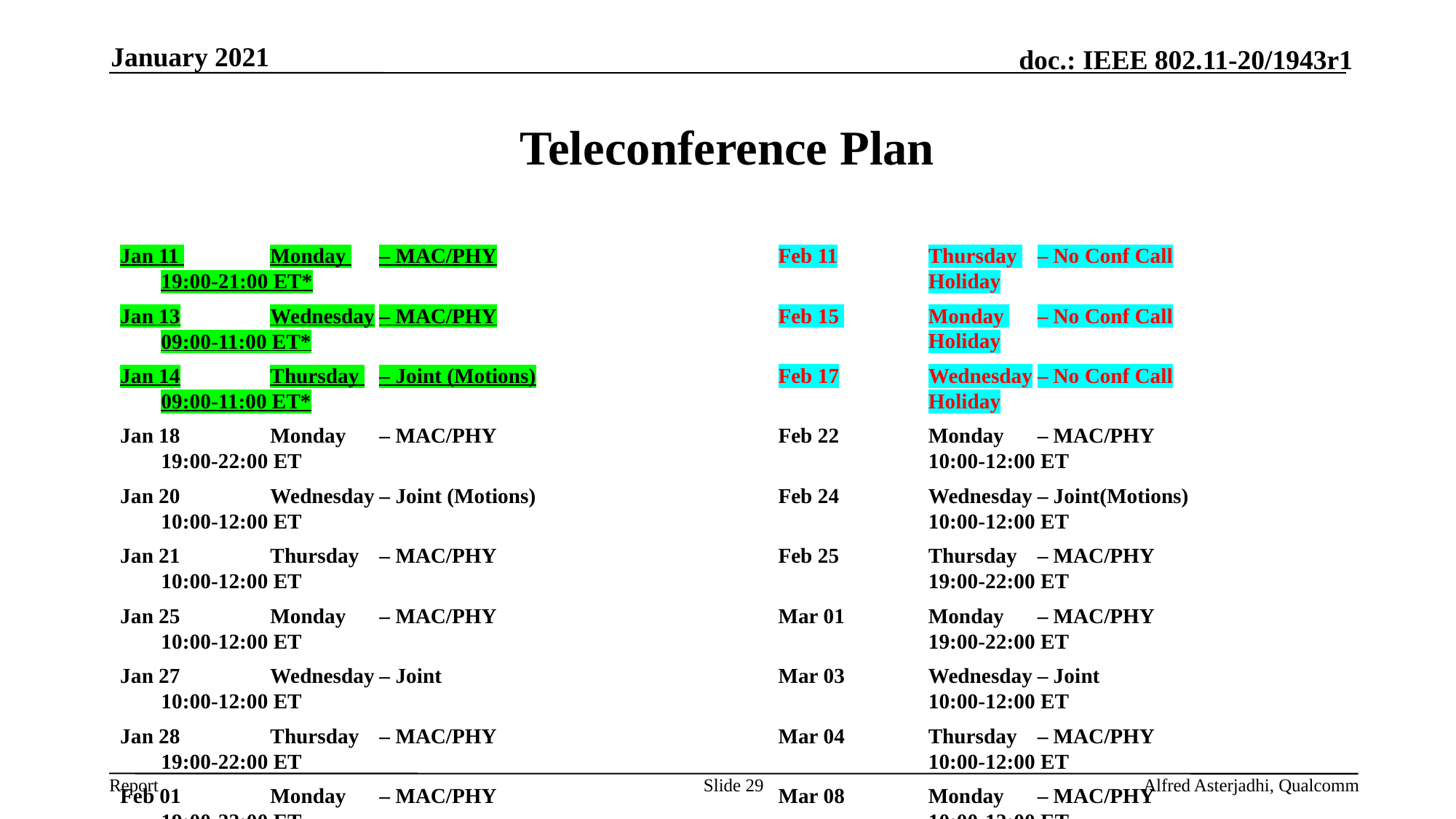

January 2021
# Teleconference Plan
Feb 11	Thursday 	– No Conf Call		Holiday
Feb 15 	Monday 	– No Conf Call		Holiday
Feb 17	Wednesday	– No Conf Call		Holiday
Feb 22 	Monday 	– MAC/PHY		10:00-12:00 ET
Feb 24	Wednesday	– Joint(Motions)		10:00-12:00 ET
Feb 25	Thursday 	– MAC/PHY		19:00-22:00 ET
Mar 01 	Monday 	– MAC/PHY		19:00-22:00 ET
Mar 03	Wednesday	– Joint			10:00-12:00 ET
Mar 04	Thursday 	– MAC/PHY		10:00-12:00 ET
Mar 08 	Monday 	– MAC/PHY		10:00-12:00 ET
Mar 10	Wednesday	– Joint			10:00-12:00 ET
Mar 11	Thursday 	– MAC/PHY		19:00-22:00 ET
Jan 11 	Monday 	– MAC/PHY		19:00-21:00 ET*
Jan 13	Wednesday	– MAC/PHY		09:00-11:00 ET*
Jan 14	Thursday 	– Joint (Motions)		09:00-11:00 ET*
Jan 18 	Monday 	– MAC/PHY		19:00-22:00 ET
Jan 20	Wednesday	– Joint (Motions)	 	10:00-12:00 ET
Jan 21	Thursday 	– MAC/PHY		10:00-12:00 ET
Jan 25 	Monday 	– MAC/PHY		10:00-12:00 ET
Jan 27	Wednesday	– Joint			10:00-12:00 ET
Jan 28	Thursday 	– MAC/PHY		19:00-22:00 ET
Feb 01 	Monday 	– MAC/PHY		19:00-22:00 ET
Feb 03	Wednesday	– Joint(Motions)		10:00-12:00 ET
Feb 04	Thursday 	– MAC/PHY		10:00-12:00 ET
Feb 08 	Monday 	– MAC/PHY		10:00-12:00 ET
Feb 10	Wednesday	– Joint			10:00-12:00 ET
*Sessions during Electronic Interim Week
Slide 29
Alfred Asterjadhi, Qualcomm